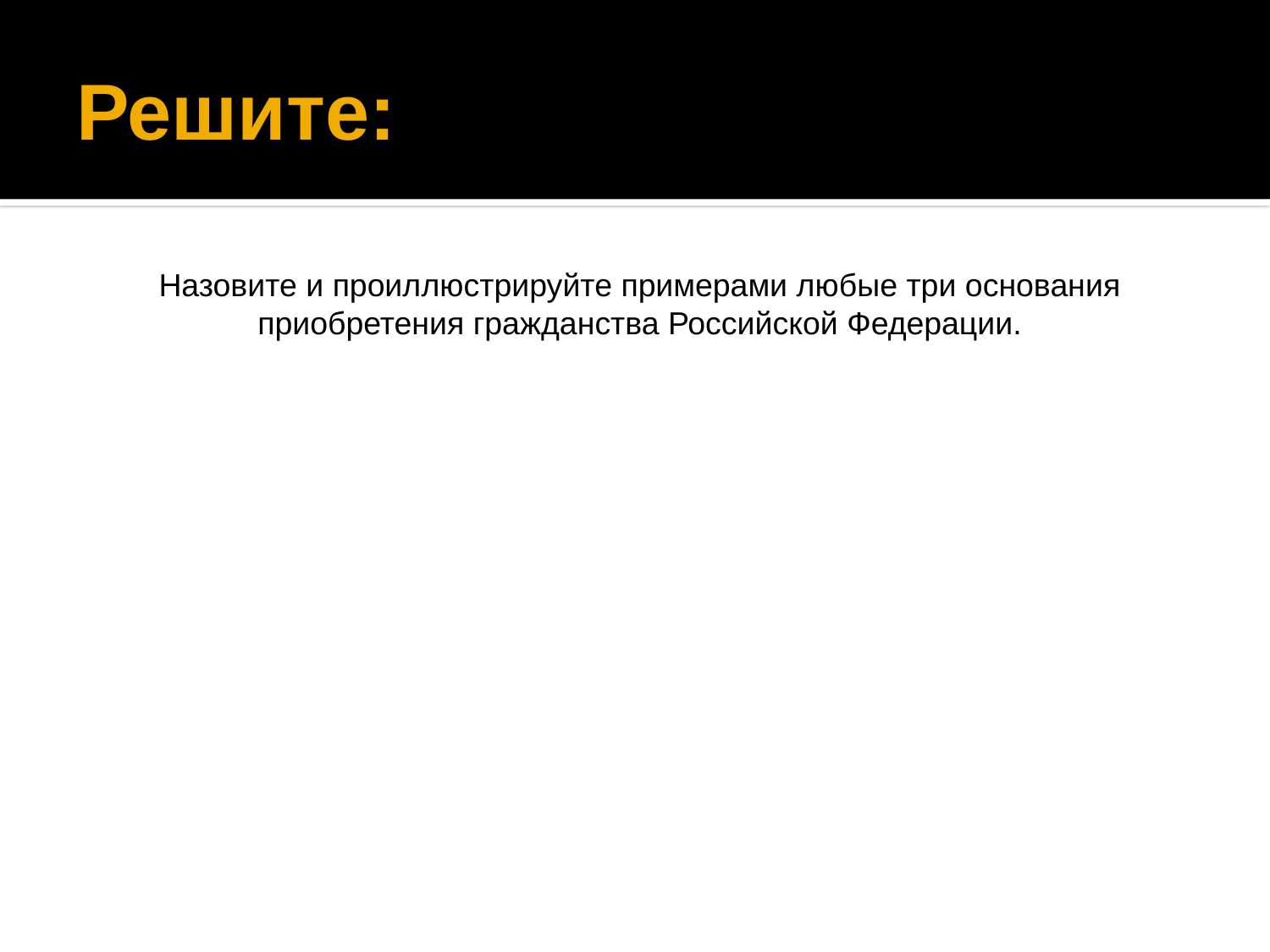

# Решите:
Назовите и проиллюстрируйте примерами любые три основания приобретения гражданства Российской Федерации.